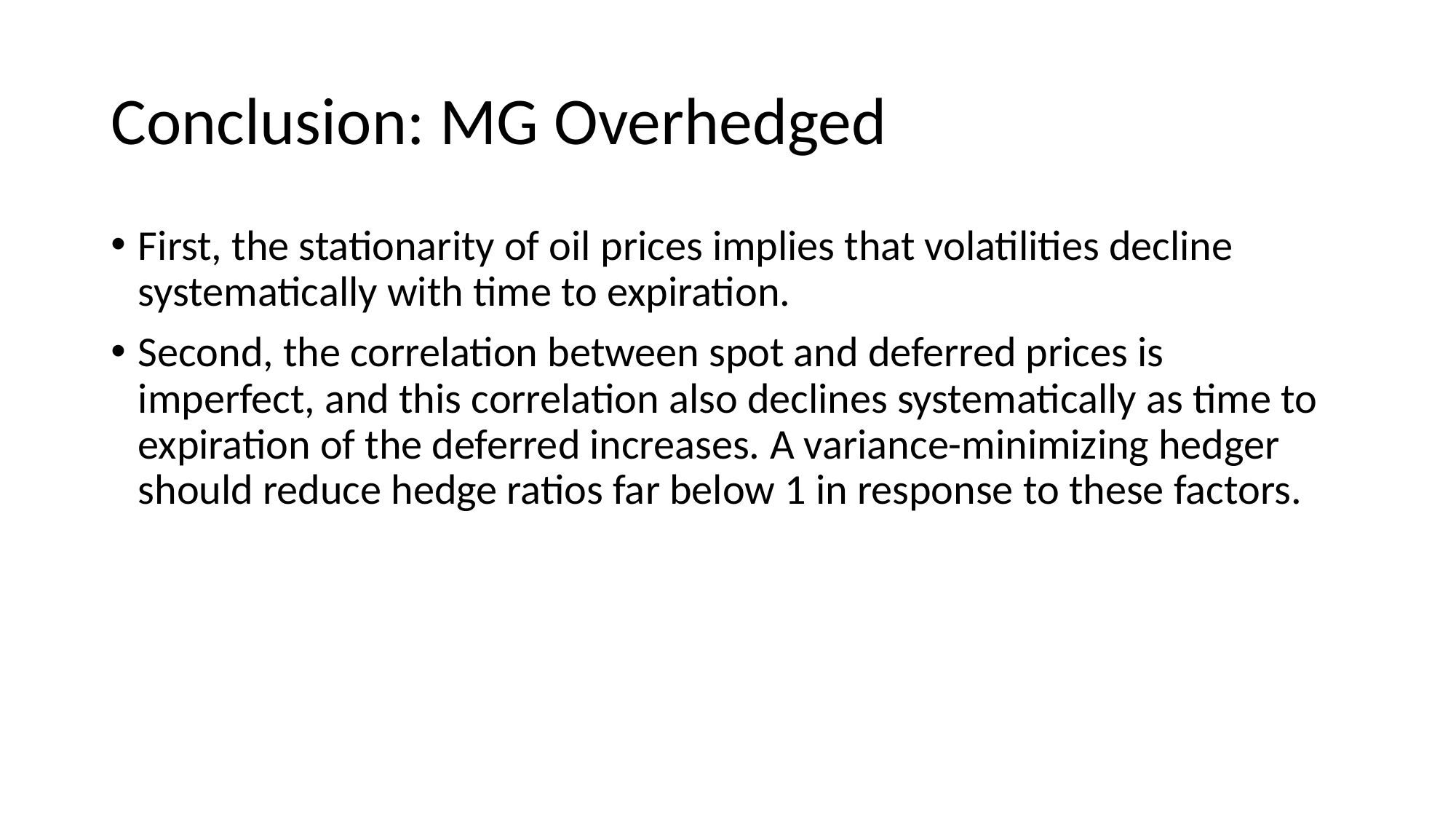

# Conclusion: MG Overhedged
First, the stationarity of oil prices implies that volatilities decline systematically with time to expiration.
Second, the correlation between spot and deferred prices is imperfect, and this correlation also declines systematically as time to expiration of the deferred increases. A variance-minimizing hedger should reduce hedge ratios far below 1 in response to these factors.